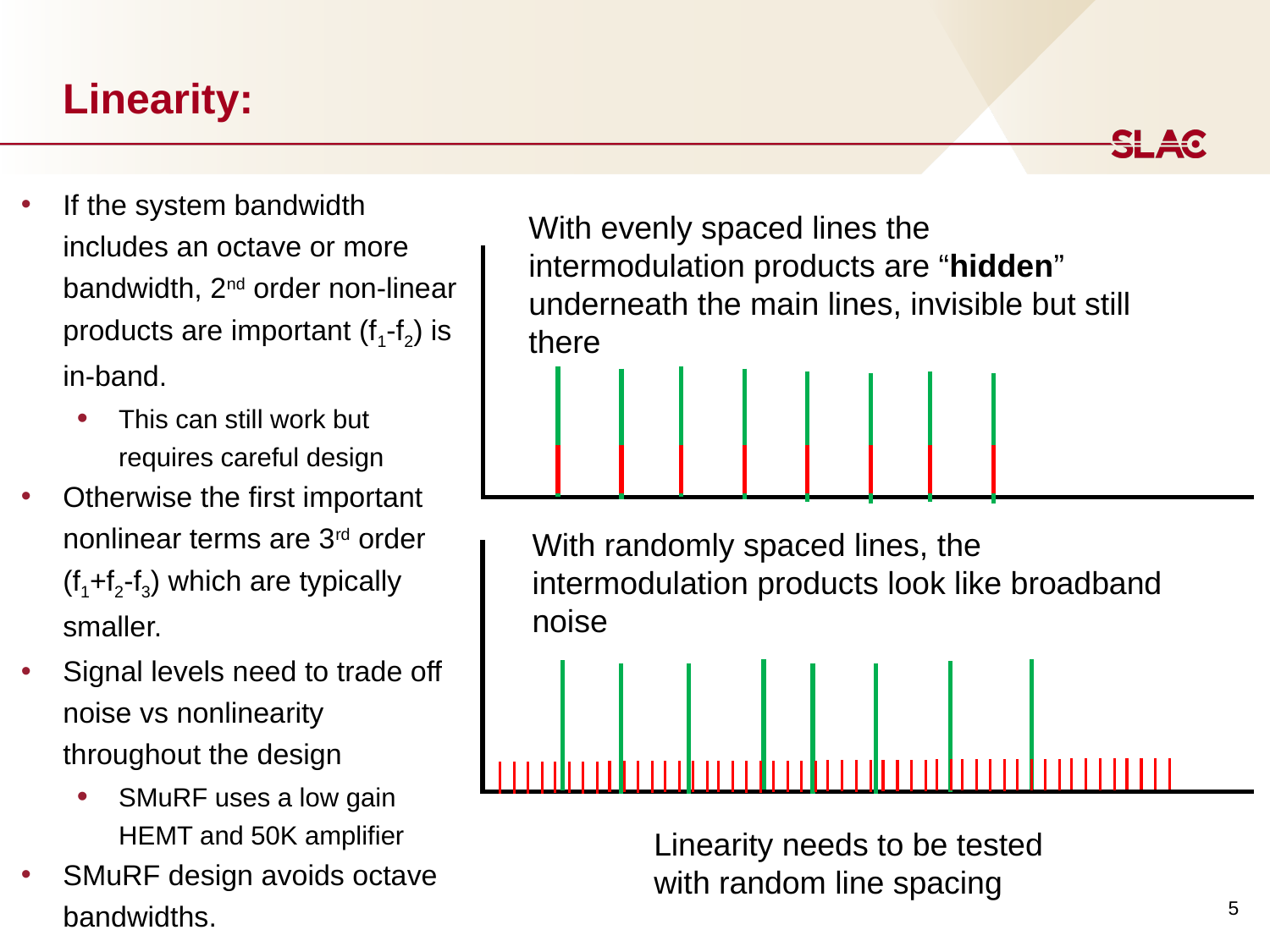

# Linearity:
If the system bandwidth includes an octave or more bandwidth, 2nd order non-linear products are important (f1-f2) is in-band.
This can still work but requires careful design
Otherwise the first important nonlinear terms are 3rd order (f1+f2-f3) which are typically smaller.
Signal levels need to trade off noise vs nonlinearity throughout the design
SMuRF uses a low gain HEMT and 50K amplifier
SMuRF design avoids octave bandwidths.
With evenly spaced lines the intermodulation products are “hidden” underneath the main lines, invisible but still there
With randomly spaced lines, the intermodulation products look like broadband noise
Linearity needs to be tested with random line spacing
5